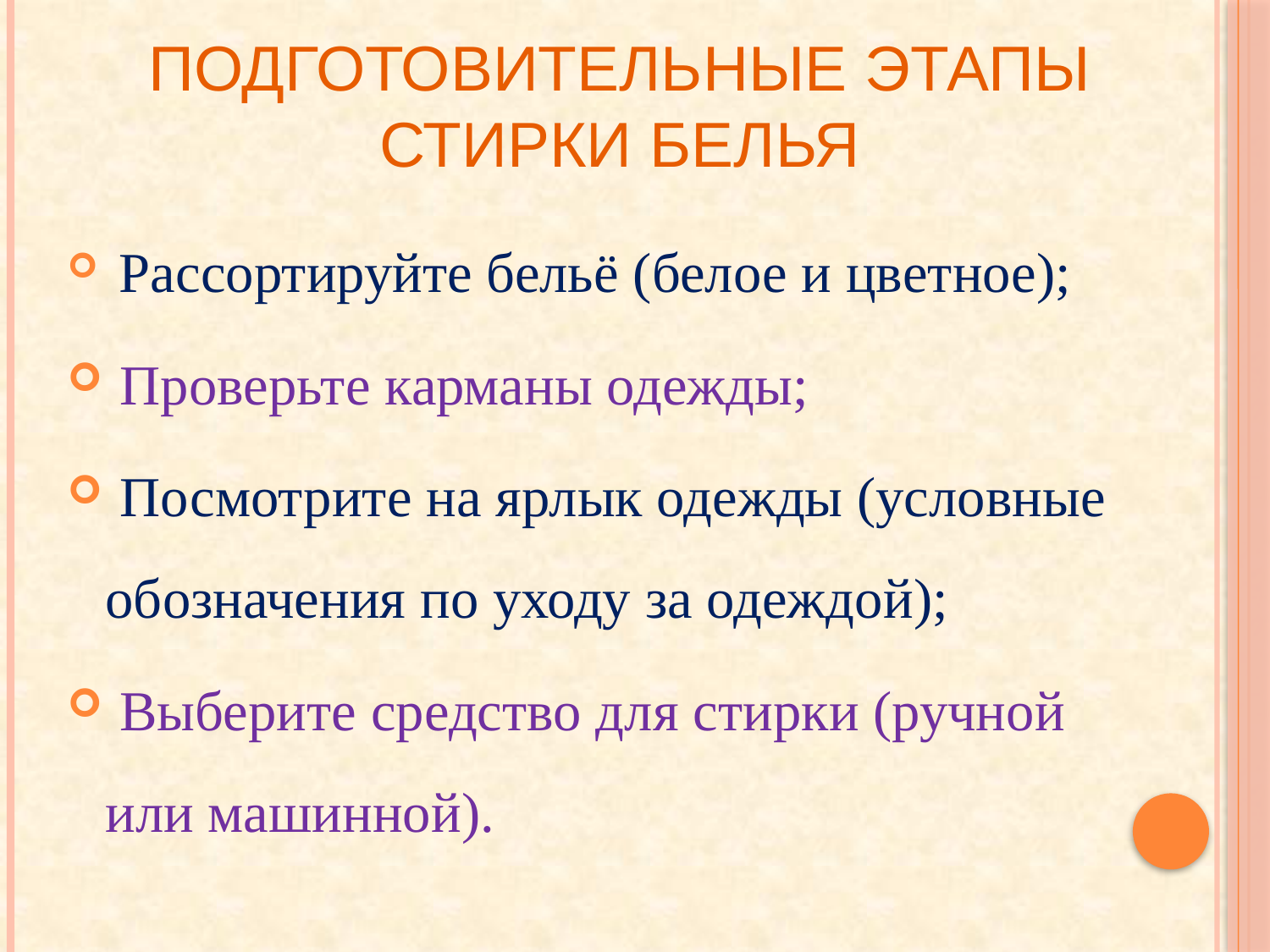

# Подготовительные этапы стирки белья
 Рассортируйте бельё (белое и цветное);
 Проверьте карманы одежды;
 Посмотрите на ярлык одежды (условные обозначения по уходу за одеждой);
 Выберите средство для стирки (ручной или машинной).